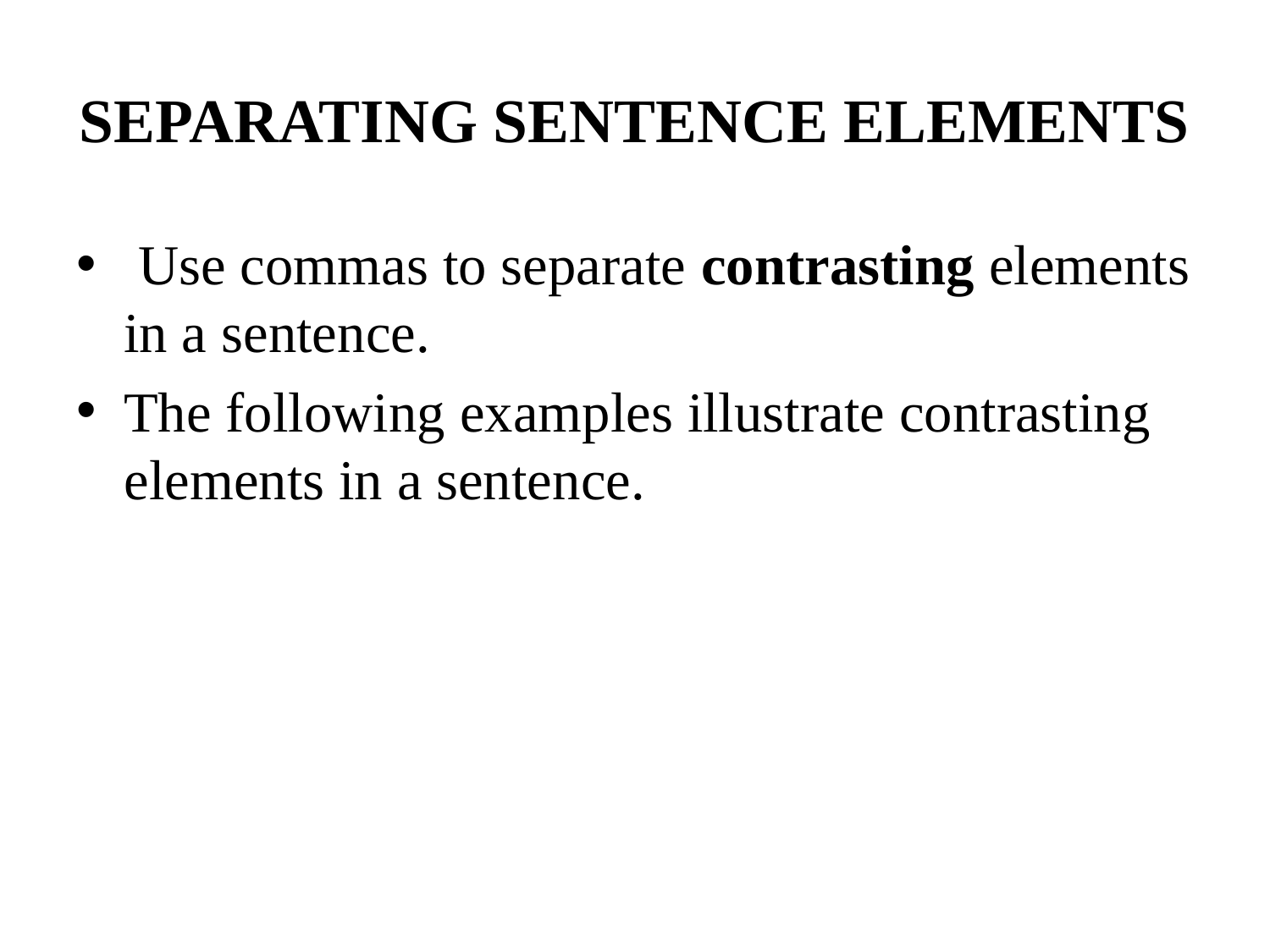

# SEPARATING SENTENCE ELEMENTS
 Use commas to separate contrasting elements in a sentence.
The following examples illustrate contrasting elements in a sentence.